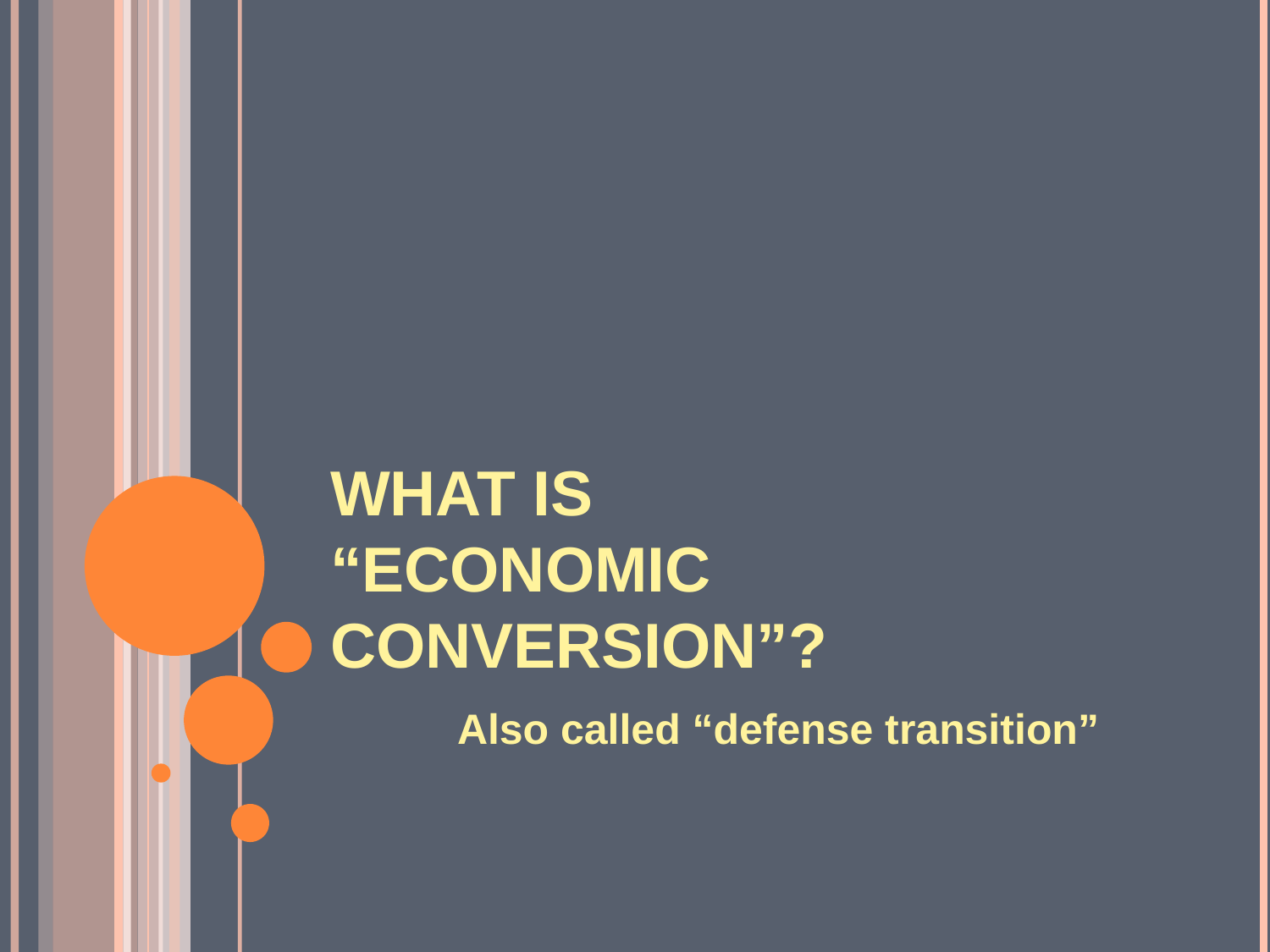

# WHAT IS “ECONOMIC CONVERSION”?
	Also called “defense transition”